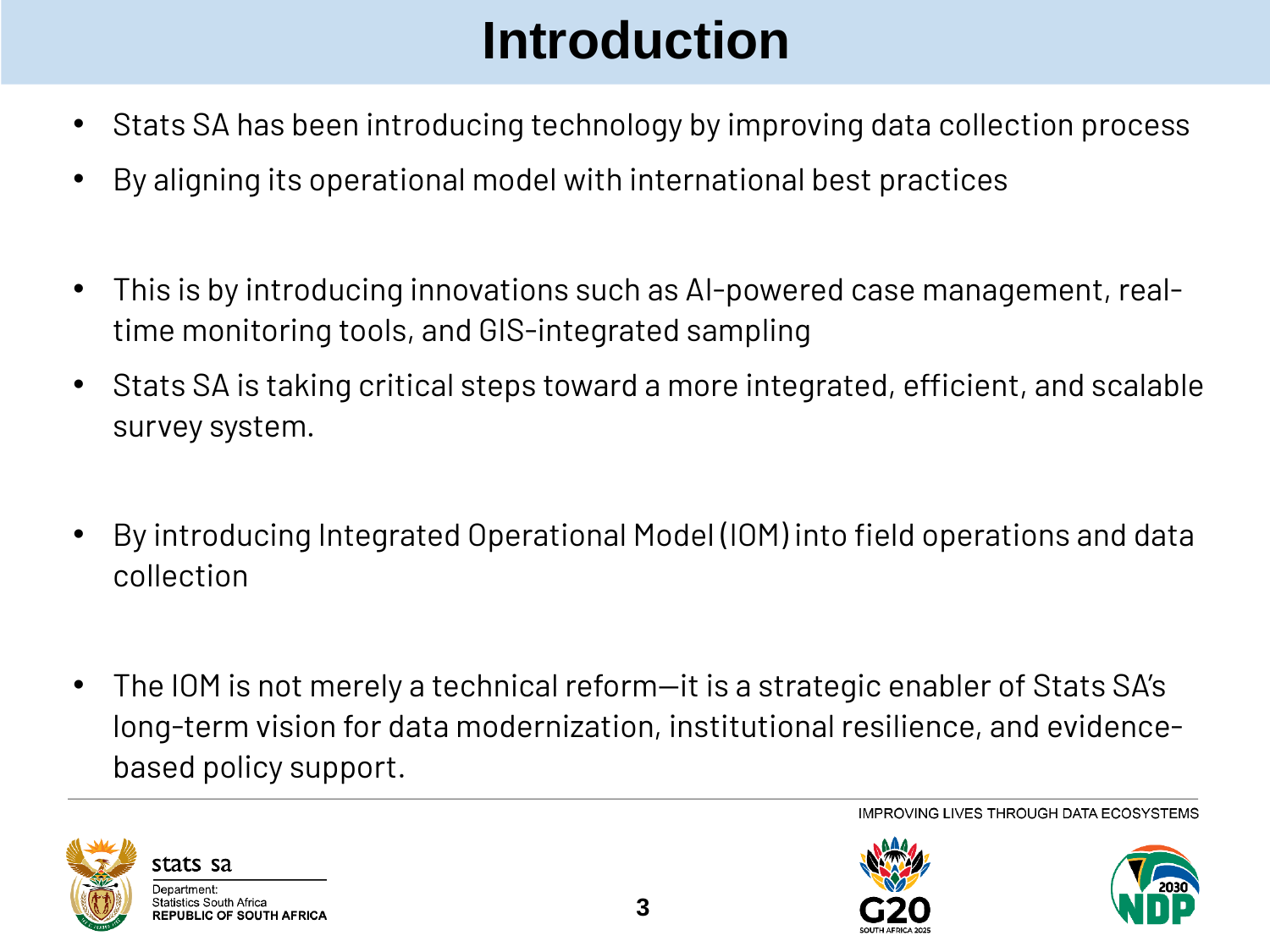

Introduction
Stats SA has been introducing technology by improving data collection process
By aligning its operational model with international best practices

This is by introducing innovations such as AI-powered case management, real-time monitoring tools, and GIS-integrated sampling
Stats SA is taking critical steps toward a more integrated, efficient, and scalable survey system.

By introducing Integrated Operational Model (IOM) into field operations and data collection

The IOM is not merely a technical reform—it is a strategic enabler of Stats SA’s long-term vision for data modernization, institutional resilience, and evidence-based policy support.

3